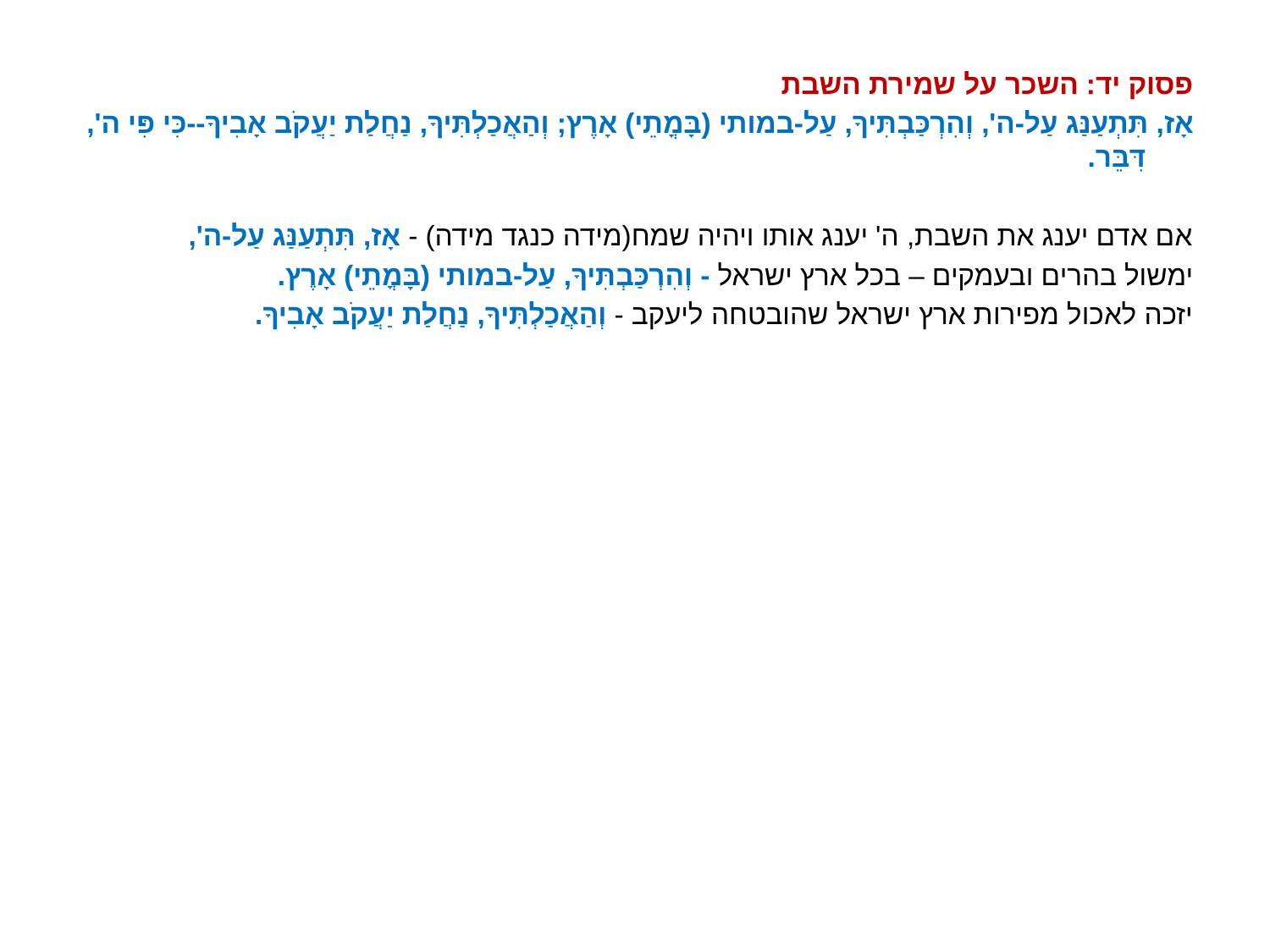

פסוק יד: השכר על שמירת השבת
אָז, תִּתְעַנַּג עַל-ה', וְהִרְכַּבְתִּיךָ, עַל-במותי (בָּמֳתֵי) אָרֶץ; וְהַאֲכַלְתִּיךָ, נַחֲלַת יַעֲקֹב אָבִיךָ--כִּי פִּי ה', דִּבֵּר.

אם אדם יענג את השבת, ה' יענג אותו ויהיה שמח(מידה כנגד מידה) - אָז, תִּתְעַנַּג עַל-ה',
ימשול בהרים ובעמקים – בכל ארץ ישראל - וְהִרְכַּבְתִּיךָ, עַל-במותי (בָּמֳתֵי) אָרֶץ.
יזכה לאכול מפירות ארץ ישראל שהובטחה ליעקב - וְהַאֲכַלְתִּיךָ, נַחֲלַת יַעֲקֹב אָבִיךָ.